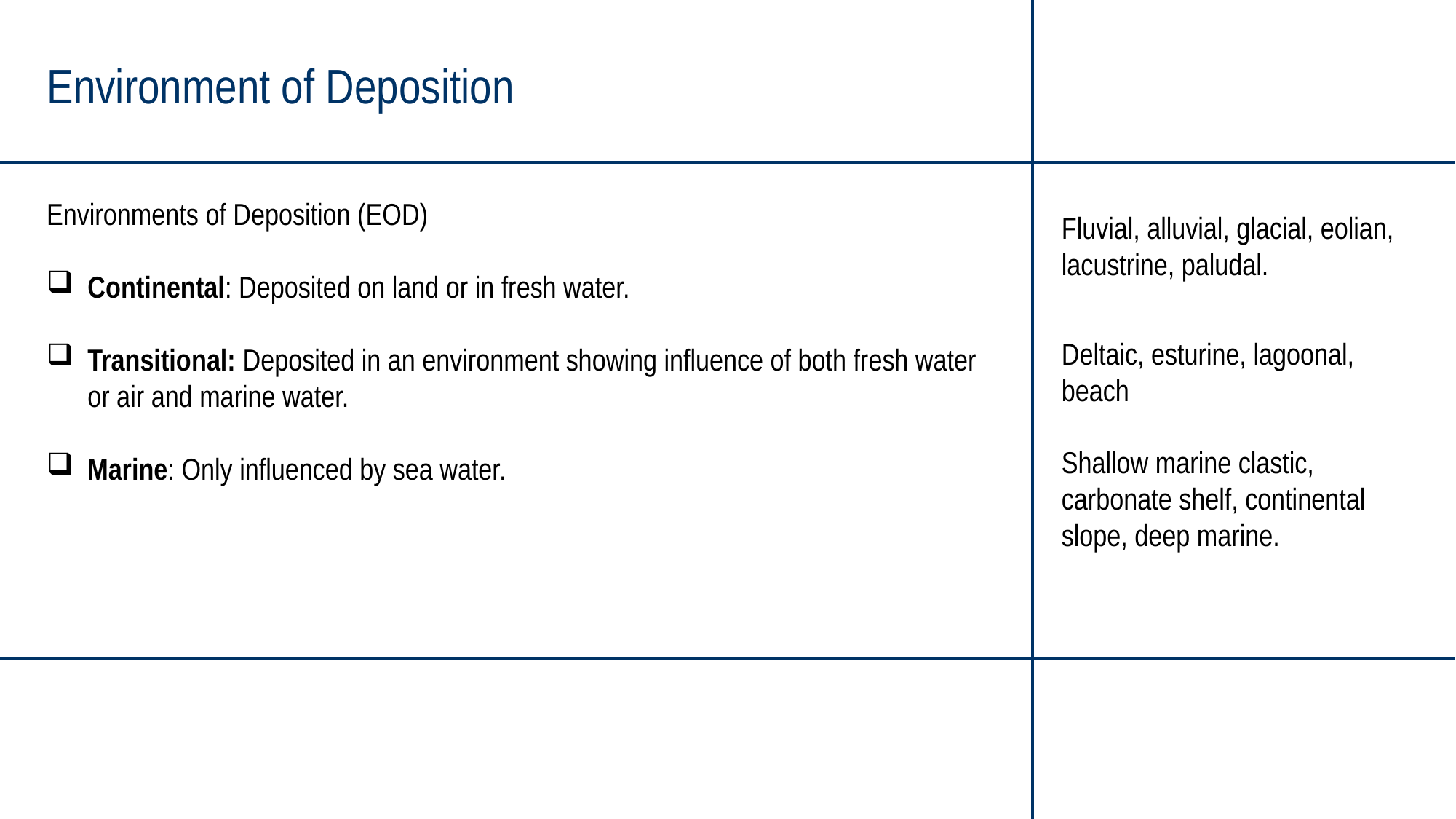

# Environment of Deposition
Environments of Deposition (EOD)

Continental: Deposited on land or in fresh water.

Transitional: Deposited in an environment showing influence of both fresh water or air and marine water.

Marine: Only influenced by sea water.
Fluvial, alluvial, glacial, eolian, lacustrine, paludal.
Deltaic, esturine, lagoonal, beach
Shallow marine clastic, carbonate shelf, continental slope, deep marine.
12